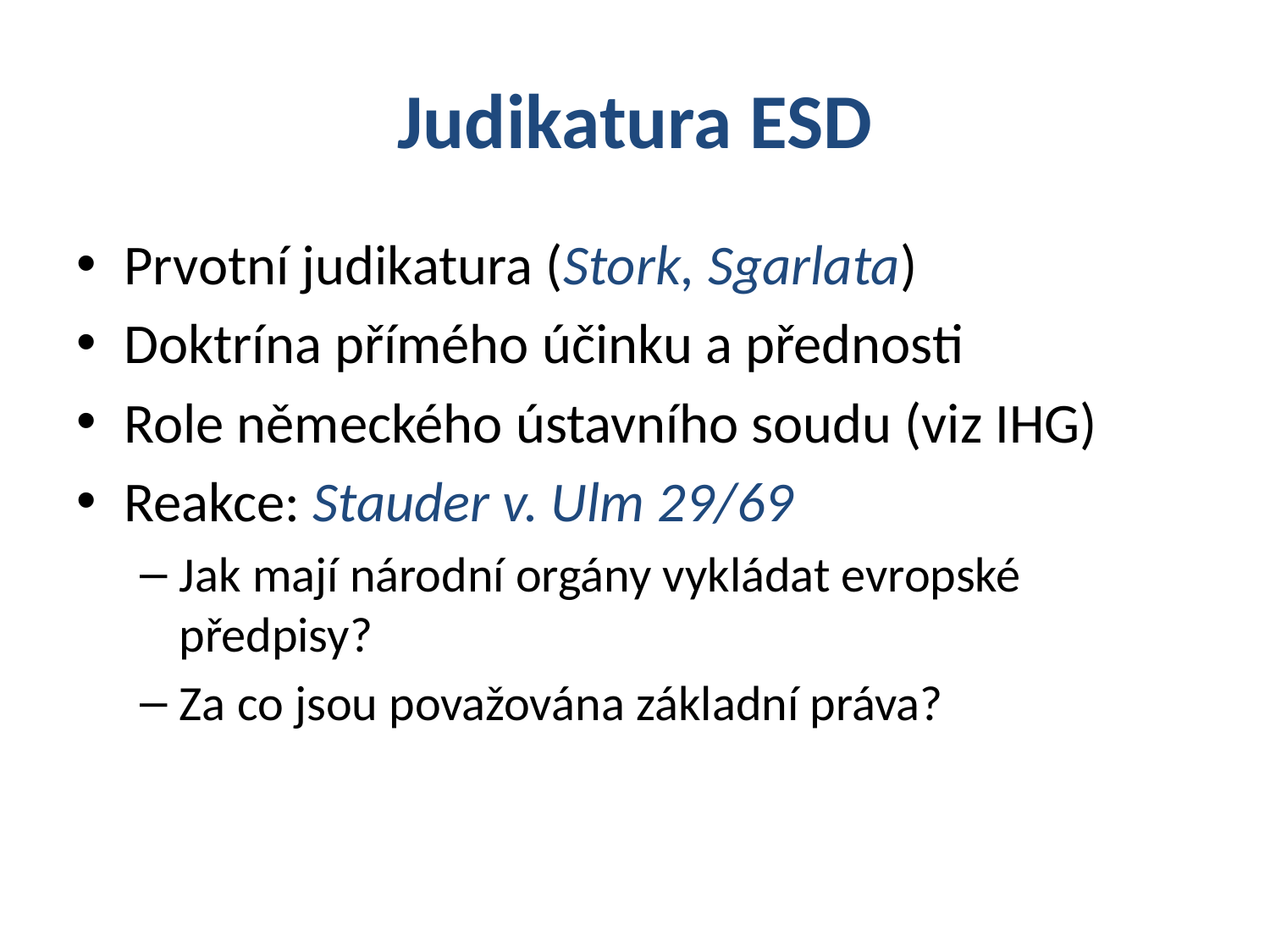

# Judikatura ESD
Prvotní judikatura (Stork, Sgarlata)
Doktrína přímého účinku a přednosti
Role německého ústavního soudu (viz IHG)
Reakce: Stauder v. Ulm 29/69
Jak mají národní orgány vykládat evropské předpisy?
Za co jsou považována základní práva?